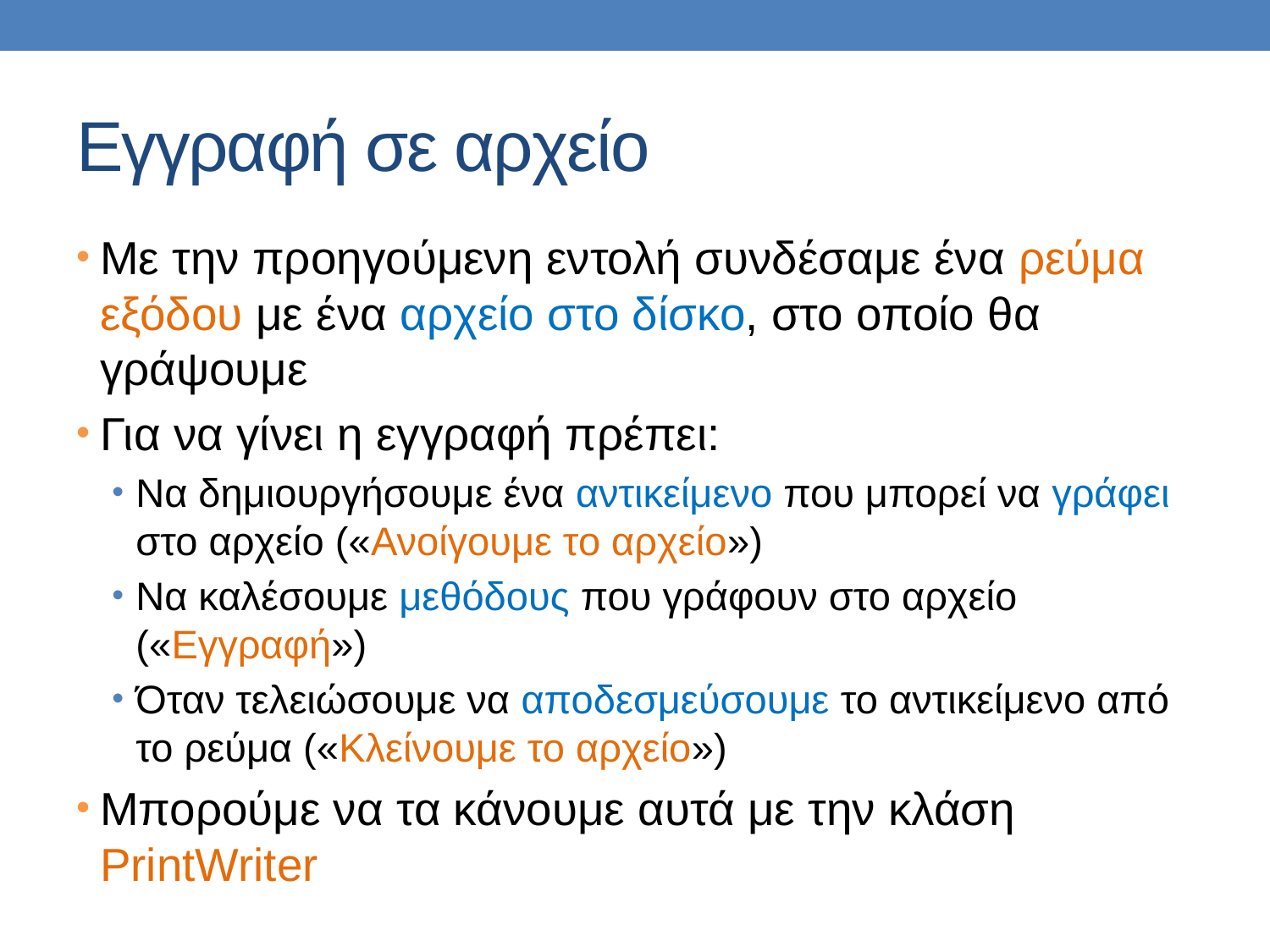

# Εγγραφή σε αρχείο
Με την προηγούμενη εντολή συνδέσαμε ένα ρεύμα εξόδου με ένα αρχείο στο δίσκο, στο οποίο θα γράψουμε
Για να γίνει η εγγραφή πρέπει:
Να δημιουργήσουμε ένα αντικείμενο που μπορεί να γράφει στο αρχείο («Ανοίγουμε το αρχείο»)
Να καλέσουμε μεθόδους που γράφουν στο αρχείο («Εγγραφή»)
Όταν τελειώσουμε να αποδεσμεύσουμε το αντικείμενο από το ρεύμα («Κλείνουμε το αρχείο»)
Μπορούμε να τα κάνουμε αυτά με την κλάση PrintWriter